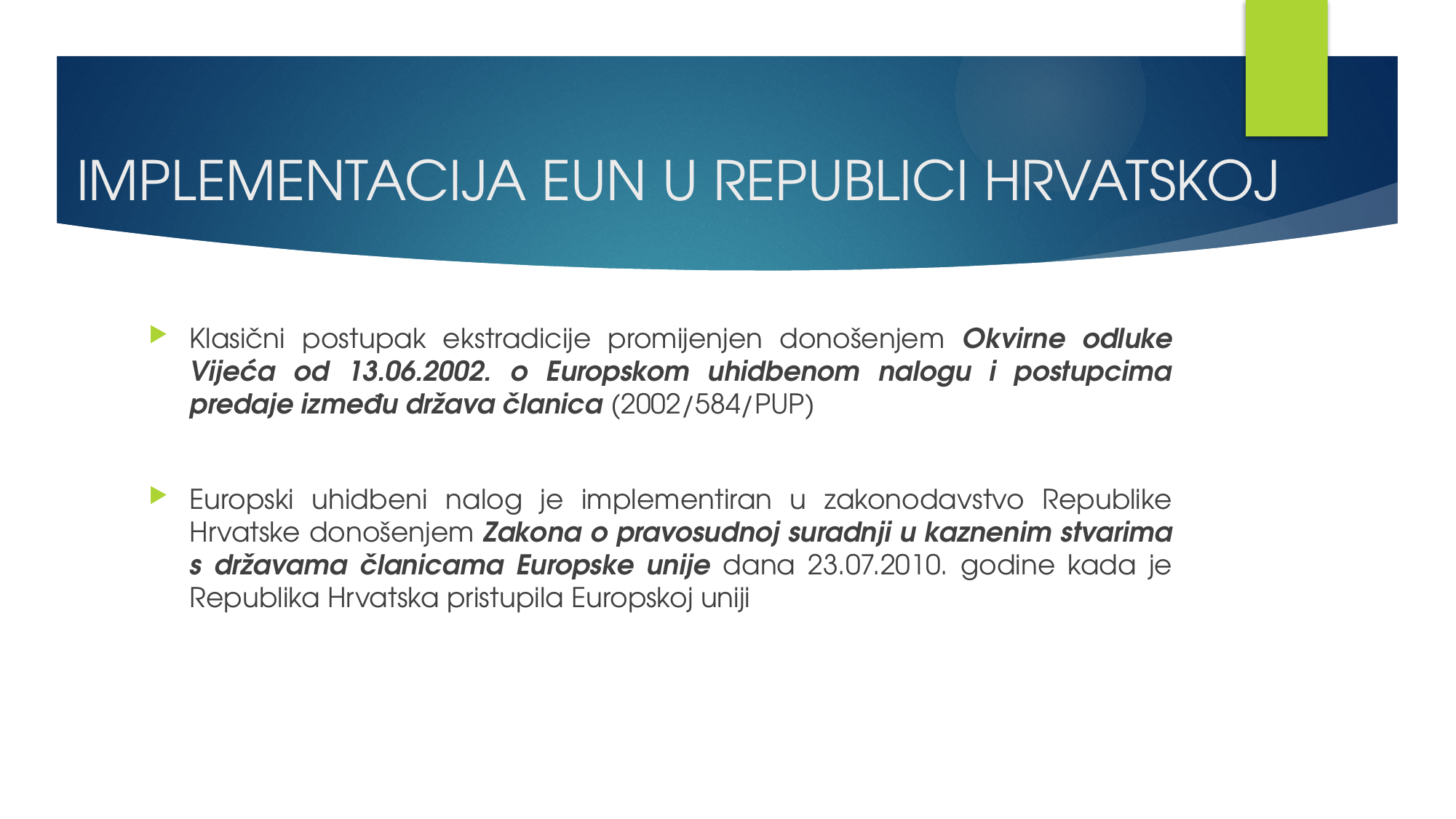

# IMPLEMENTACIJA EUN U REPUBLICI HRVATSKOJ
Klasični postupak ekstradicije promijenjen donošenjem Okvirne odluke Vijeća od 13.06.2002. o Europskom uhidbenom nalogu i postupcima predaje između država članica (2002/584/PUP)

Europski uhidbeni nalog je implementiran u zakonodavstvo Republike Hrvatske donošenjem Zakona o pravosudnoj suradnji u kaznenim stvarima s državama članicama Europske unije dana 23.07.2010. godine kada je Republika Hrvatska pristupila Europskoj uniji